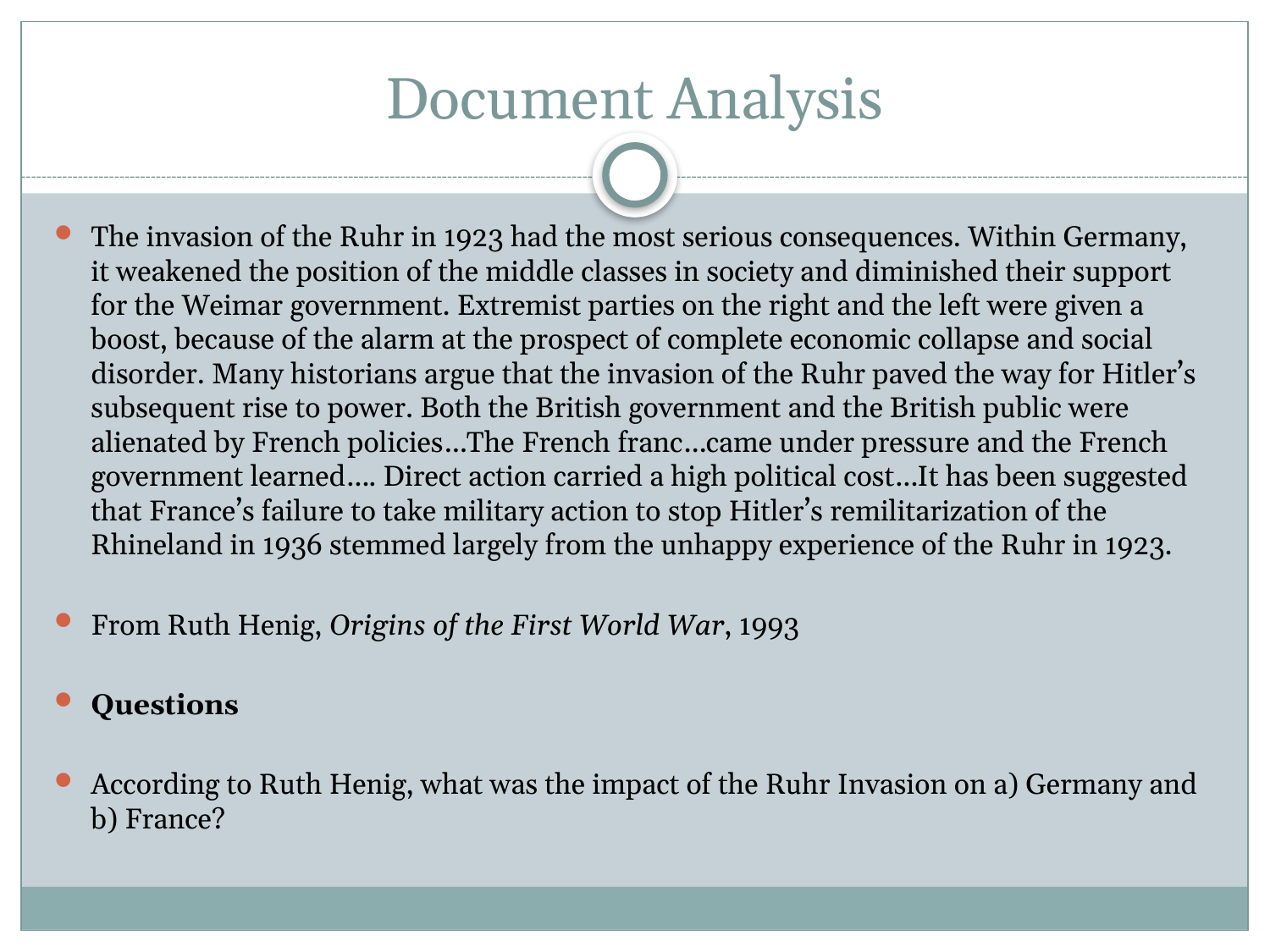

# Document Analysis
The invasion of the Ruhr in 1923 had the most serious consequences. Within Germany, it weakened the position of the middle classes in society and diminished their support for the Weimar government. Extremist parties on the right and the left were given a boost, because of the alarm at the prospect of complete economic collapse and social disorder. Many historians argue that the invasion of the Ruhr paved the way for Hitler’s subsequent rise to power. Both the British government and the British public were alienated by French policies…The French franc…came under pressure and the French government learned…. Direct action carried a high political cost…It has been suggested that France’s failure to take military action to stop Hitler’s remilitarization of the Rhineland in 1936 stemmed largely from the unhappy experience of the Ruhr in 1923.

From Ruth Henig, Origins of the First World War, 1993

Questions

According to Ruth Henig, what was the impact of the Ruhr Invasion on a) Germany and b) France?